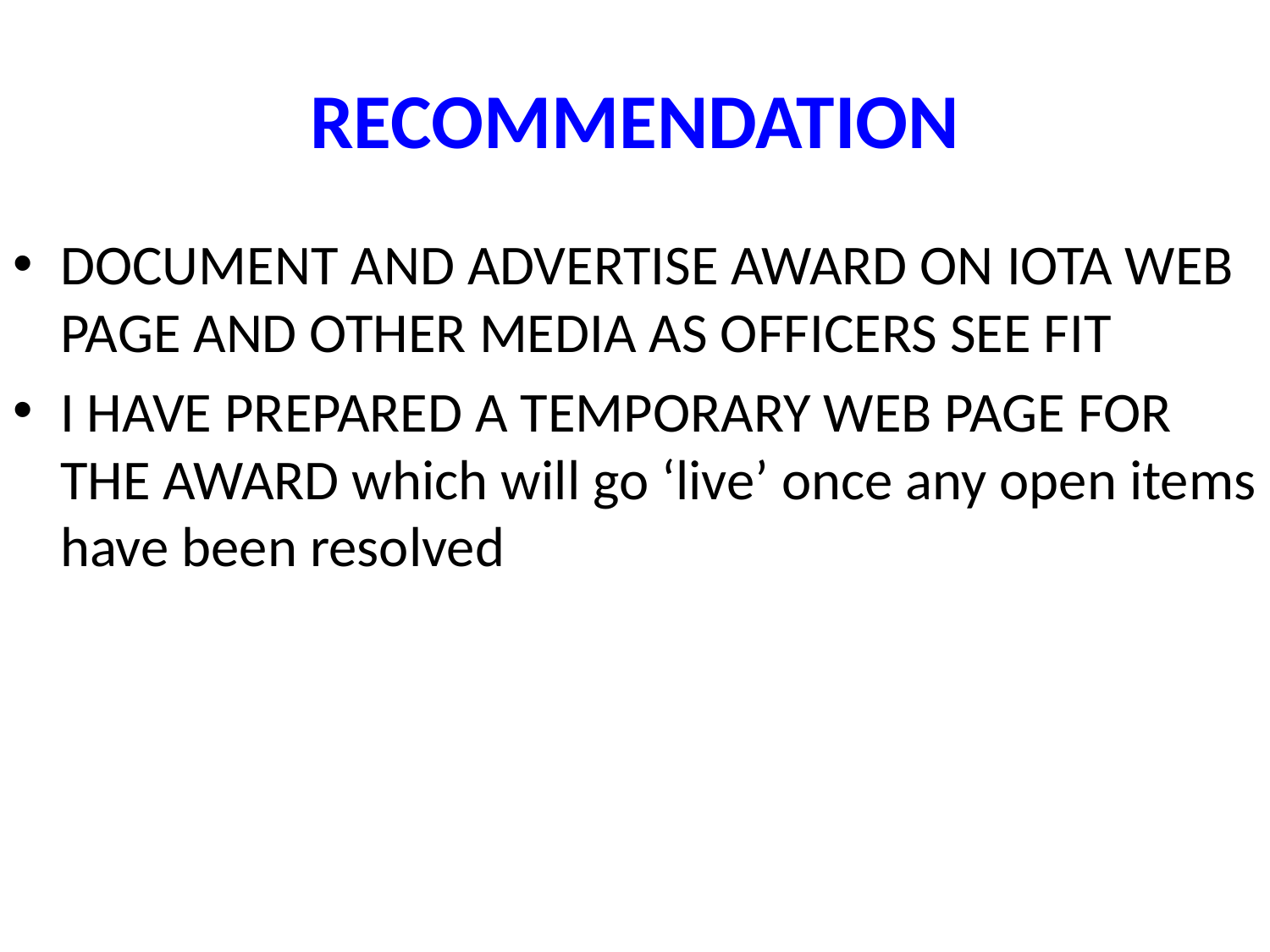

# RECOMMENDATION
DOCUMENT AND ADVERTISE AWARD ON IOTA WEB PAGE AND OTHER MEDIA AS OFFICERS SEE FIT
I HAVE PREPARED A TEMPORARY WEB PAGE FOR THE AWARD which will go ‘live’ once any open items have been resolved